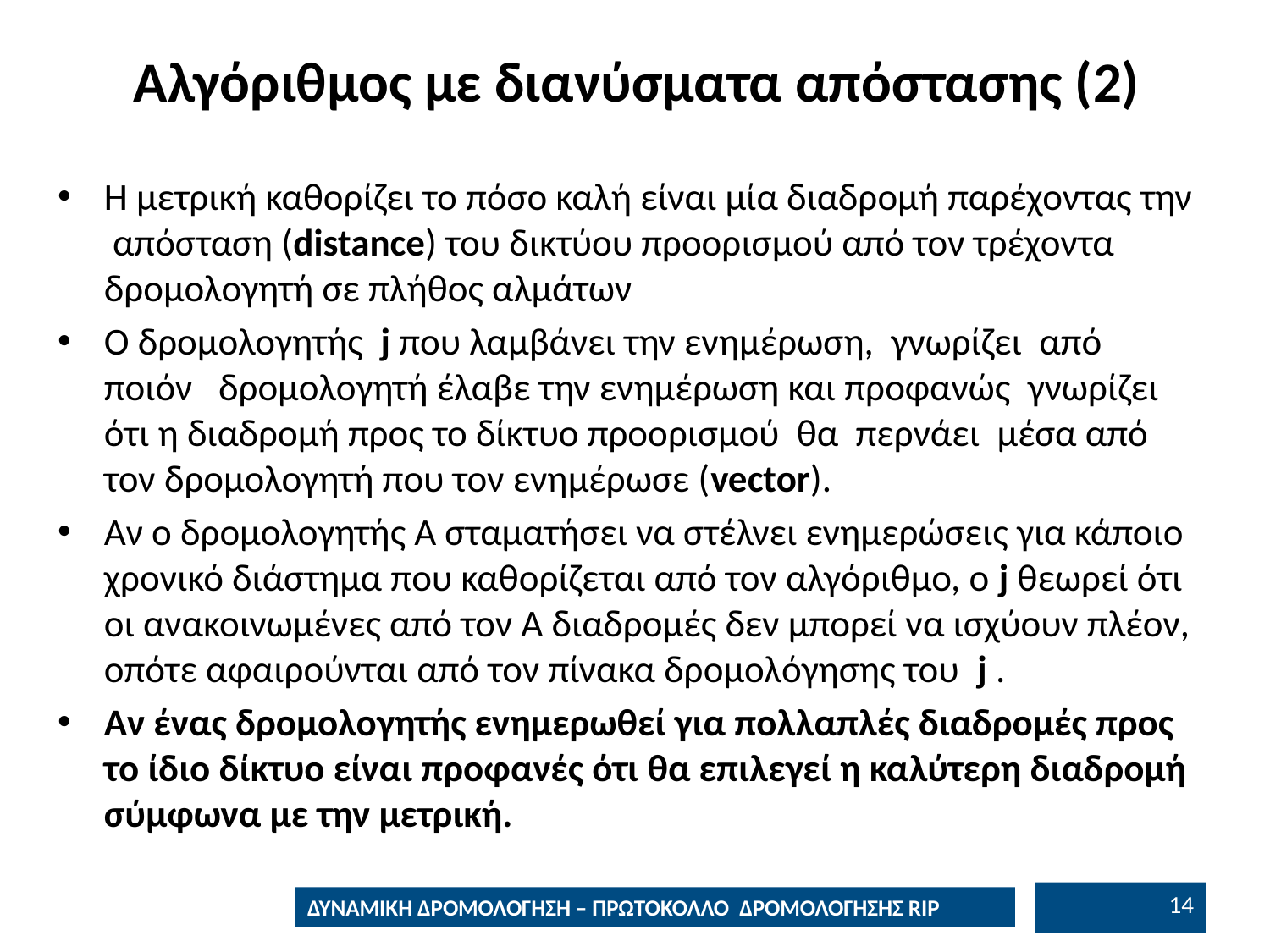

# Αλγόριθμος με διανύσματα απόστασης (2)
Η μετρική καθορίζει το πόσο καλή είναι μία διαδρομή παρέχοντας την  απόσταση (distance) του δικτύου προορισμού από τον τρέχοντα δρομολογητή σε πλήθος αλμάτων
Ο δρομολογητής  j που λαμβάνει την ενημέρωση,  γνωρίζει  από ποιόν   δρομολογητή έλαβε την ενημέρωση και προφανώς  γνωρίζει ότι η διαδρομή προς το δίκτυο προορισμού  θα  περνάει  μέσα από τον δρομολογητή που τον ενημέρωσε (vector).
Αν ο δρομολογητής Α σταματήσει να στέλνει ενημερώσεις για κάποιο χρονικό διάστημα που καθορίζεται από τον αλγόριθμο, ο j θεωρεί ότι οι ανακοινωμένες από τον Α διαδρομές δεν μπορεί να ισχύουν πλέον, οπότε αφαιρούνται από τον πίνακα δρομολόγησης του  j .
Αν ένας δρομολογητής ενημερωθεί για πολλαπλές διαδρομές προς το ίδιο δίκτυο είναι προφανές ότι θα επιλεγεί η καλύτερη διαδρομή σύμφωνα με την μετρική.

14